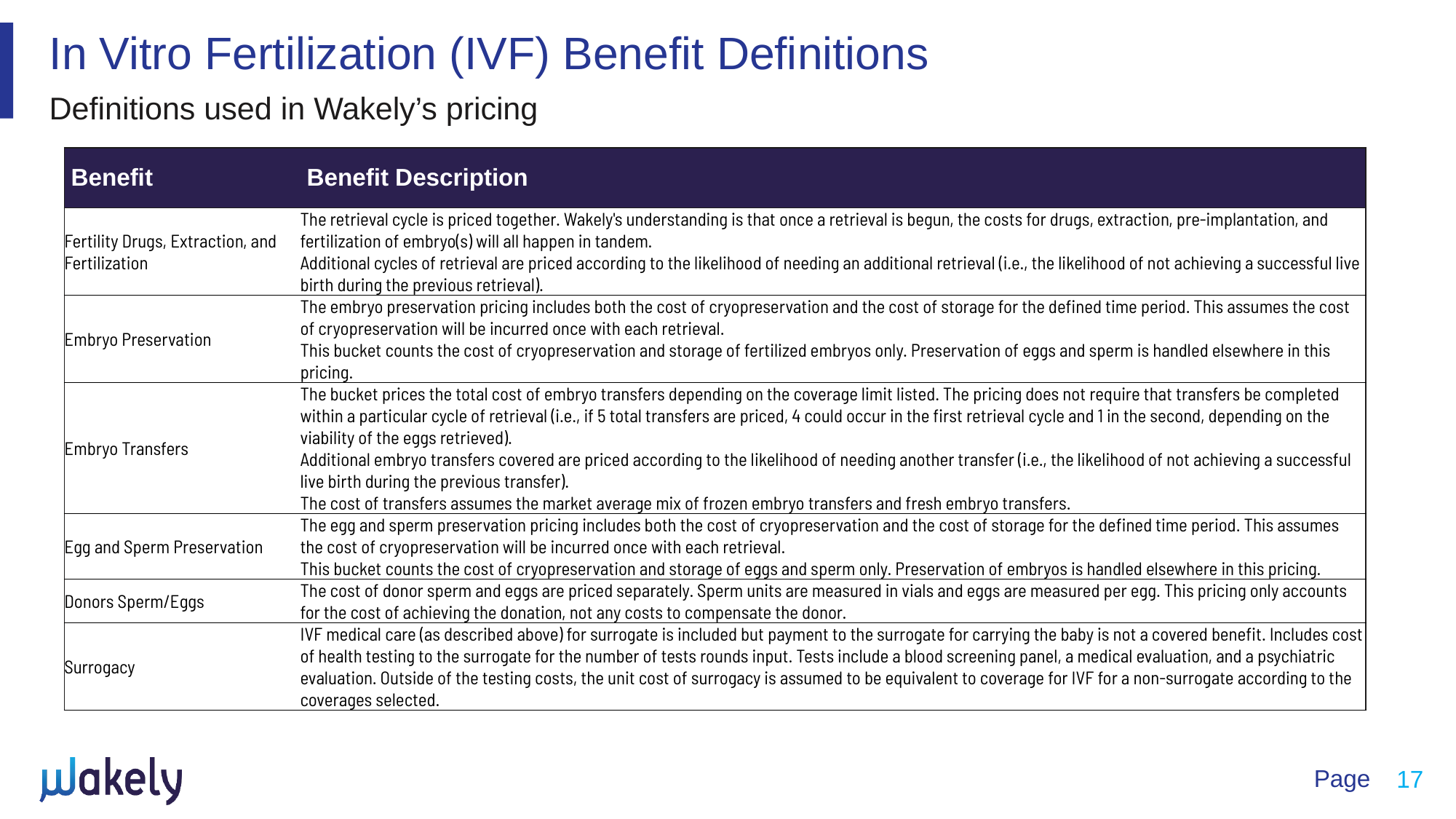

# In Vitro Fertilization (IVF) Benefit Definitions
Definitions used in Wakely’s pricing
| Benefit | Benefit Description |
| --- | --- |
| Fertility Drugs, Extraction, and Fertilization | The retrieval cycle is priced together. Wakely's understanding is that once a retrieval is begun, the costs for drugs, extraction, pre-implantation, and fertilization of embryo(s) will all happen in tandem. Additional cycles of retrieval are priced according to the likelihood of needing an additional retrieval (i.e., the likelihood of not achieving a successful live birth during the previous retrieval). |
| Embryo Preservation | The embryo preservation pricing includes both the cost of cryopreservation and the cost of storage for the defined time period. This assumes the cost of cryopreservation will be incurred once with each retrieval. This bucket counts the cost of cryopreservation and storage of fertilized embryos only. Preservation of eggs and sperm is handled elsewhere in this pricing. |
| Embryo Transfers | The bucket prices the total cost of embryo transfers depending on the coverage limit listed. The pricing does not require that transfers be completed within a particular cycle of retrieval (i.e., if 5 total transfers are priced, 4 could occur in the first retrieval cycle and 1 in the second, depending on the viability of the eggs retrieved). Additional embryo transfers covered are priced according to the likelihood of needing another transfer (i.e., the likelihood of not achieving a successful live birth during the previous transfer). The cost of transfers assumes the market average mix of frozen embryo transfers and fresh embryo transfers. |
| Egg and Sperm Preservation | The egg and sperm preservation pricing includes both the cost of cryopreservation and the cost of storage for the defined time period. This assumes the cost of cryopreservation will be incurred once with each retrieval. This bucket counts the cost of cryopreservation and storage of eggs and sperm only. Preservation of embryos is handled elsewhere in this pricing. |
| Donors Sperm/Eggs | The cost of donor sperm and eggs are priced separately. Sperm units are measured in vials and eggs are measured per egg. This pricing only accounts for the cost of achieving the donation, not any costs to compensate the donor. |
| Surrogacy | IVF medical care (as described above) for surrogate is included but payment to the surrogate for carrying the baby is not a covered benefit. Includes cost of health testing to the surrogate for the number of tests rounds input. Tests include a blood screening panel, a medical evaluation, and a psychiatric evaluation. Outside of the testing costs, the unit cost of surrogacy is assumed to be equivalent to coverage for IVF for a non-surrogate according to the coverages selected. |